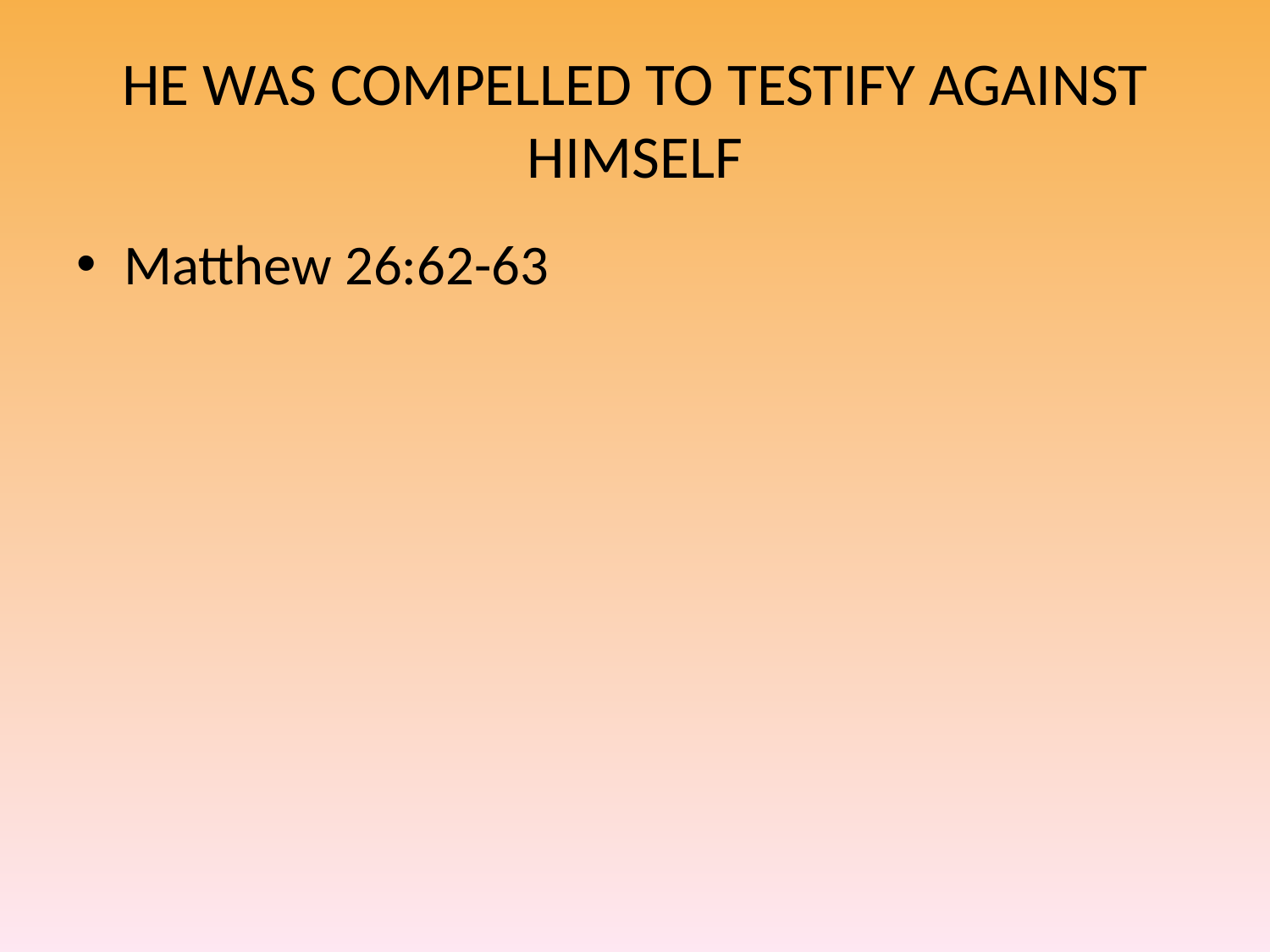

# HE WAS COMPELLED TO TESTIFY AGAINST HIMSELF
Matthew 26:62-63